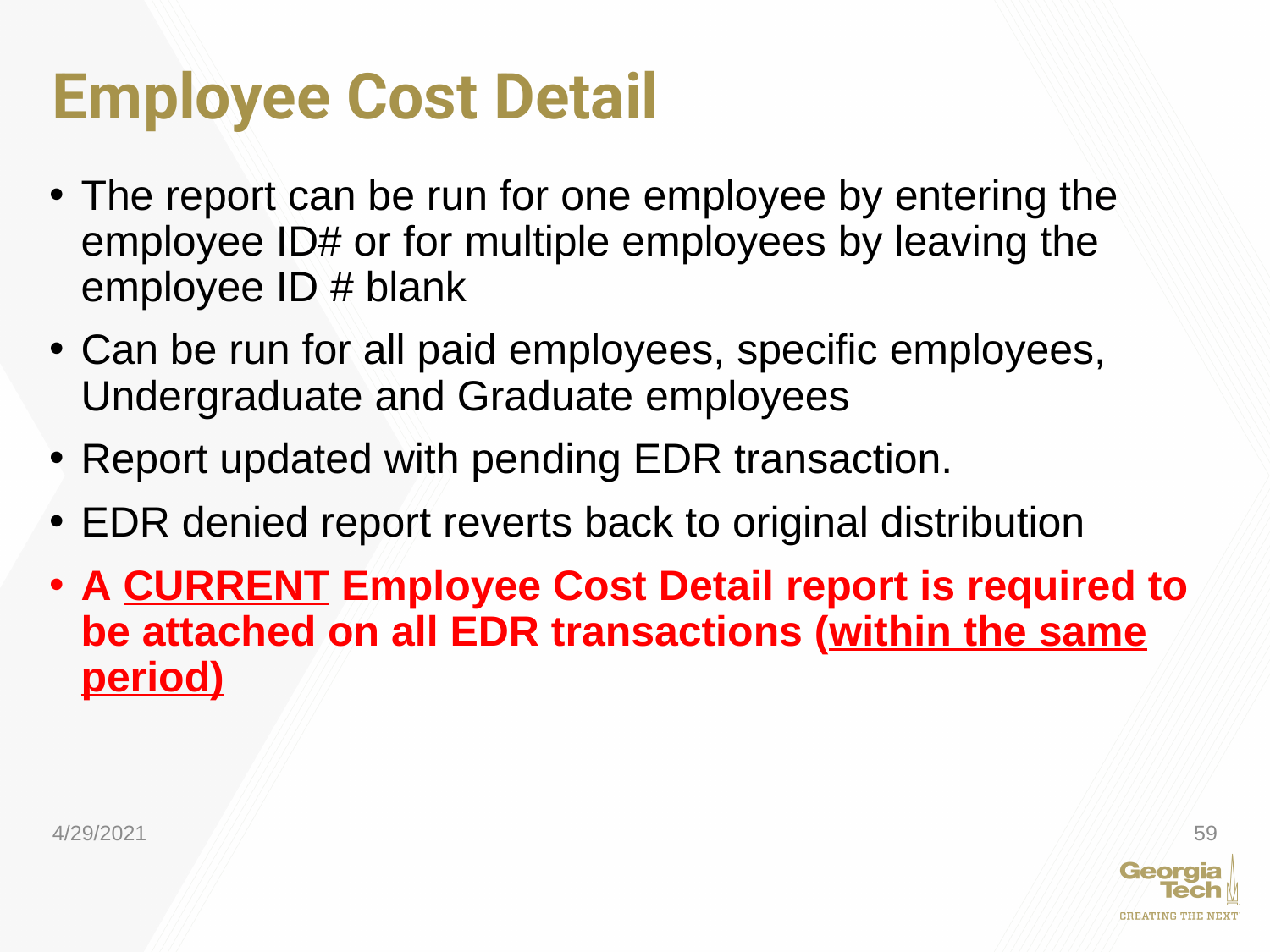

# Employee Cost Detail
The report can be run for one employee by entering the employee ID# or for multiple employees by leaving the employee ID # blank ​
Can be run for all paid employees, specific employees, Undergraduate and Graduate employees​
Report updated with pending EDR transaction.​
EDR denied report reverts back to original distribution ​
A CURRENT Employee Cost Detail report is required to be attached on all EDR transactions (within the same period)

4/29/2021
59